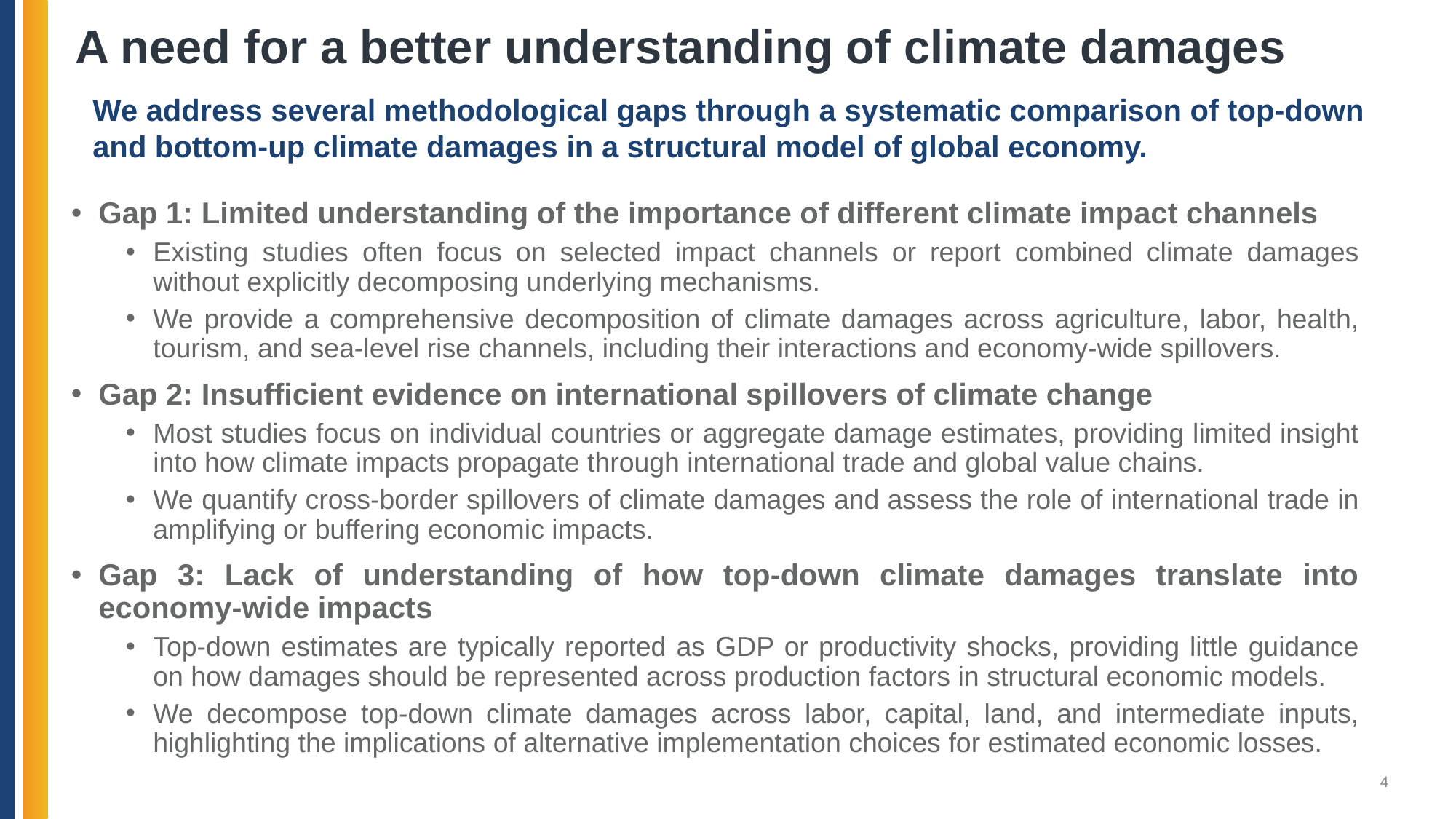

# A need for a better understanding of climate damages
We address several methodological gaps through a systematic comparison of top-down and bottom-up climate damages in a structural model of global economy.
Gap 1: Limited understanding of the importance of different climate impact channels
Existing studies often focus on selected impact channels or report combined climate damages without explicitly decomposing underlying mechanisms.
We provide a comprehensive decomposition of climate damages across agriculture, labor, health, tourism, and sea-level rise channels, including their interactions and economy-wide spillovers.
Gap 2: Insufficient evidence on international spillovers of climate change
Most studies focus on individual countries or aggregate damage estimates, providing limited insight into how climate impacts propagate through international trade and global value chains.
We quantify cross-border spillovers of climate damages and assess the role of international trade in amplifying or buffering economic impacts.
Gap 3: Lack of understanding of how top-down climate damages translate into economy-wide impacts
Top-down estimates are typically reported as GDP or productivity shocks, providing little guidance on how damages should be represented across production factors in structural economic models.
We decompose top-down climate damages across labor, capital, land, and intermediate inputs, highlighting the implications of alternative implementation choices for estimated economic losses.

4